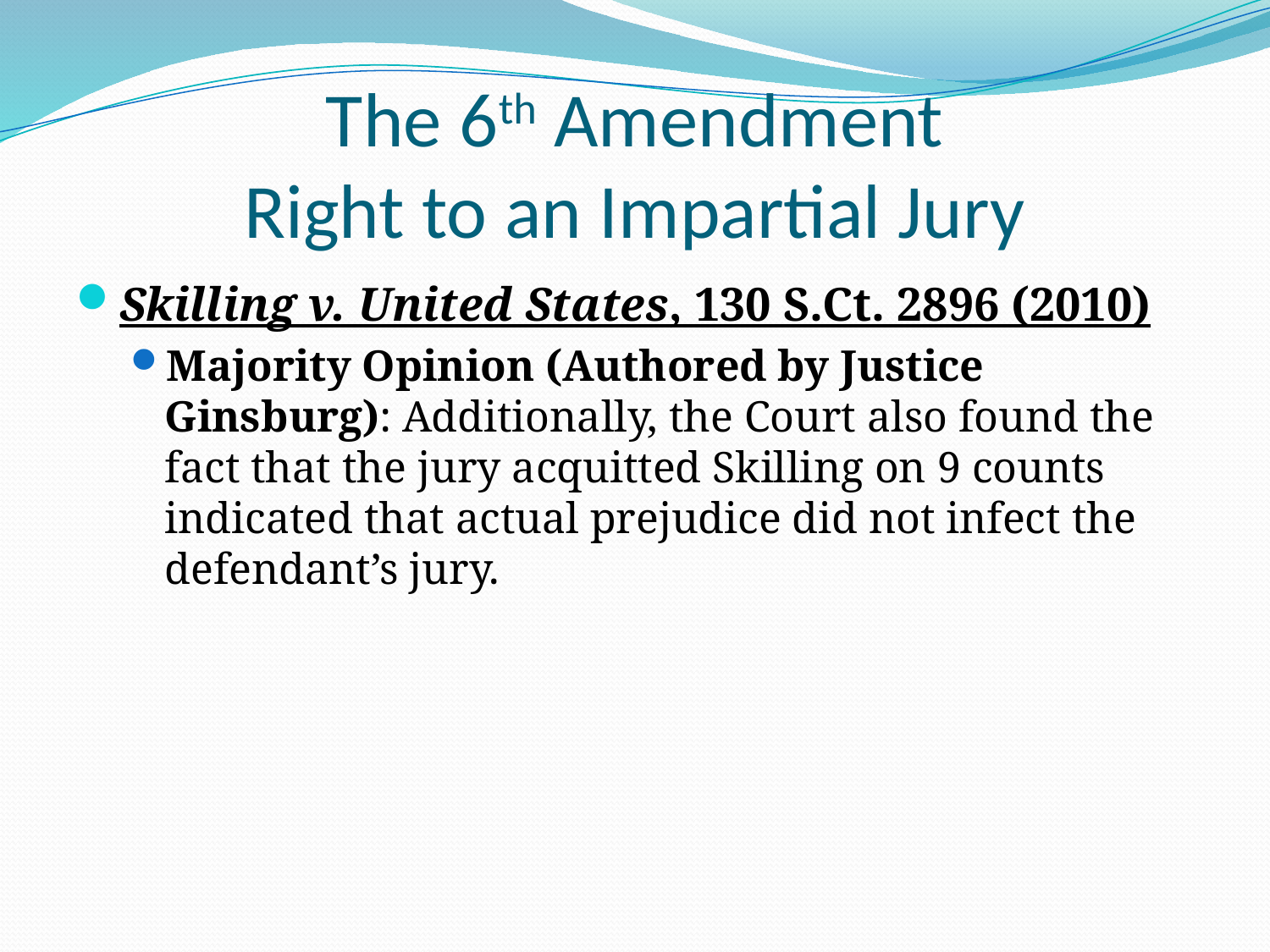

# The 6th Amendment Right to an Impartial Jury
Skilling v. United States, 130 S.Ct. 2896 (2010)
Majority Opinion (Authored by Justice Ginsburg): Additionally, the Court also found the fact that the jury acquitted Skilling on 9 counts indicated that actual prejudice did not infect the defendant’s jury.